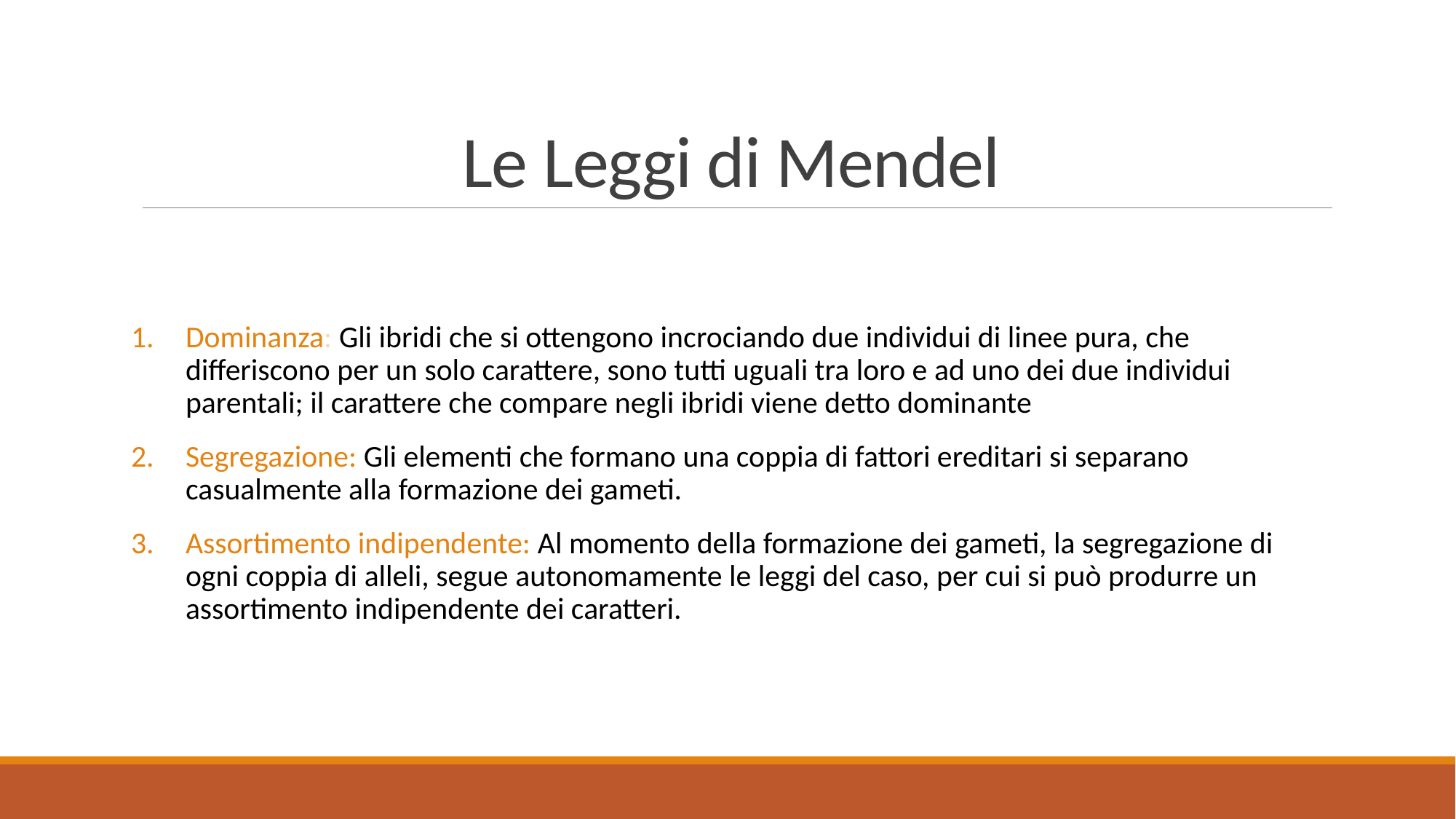

# Le Leggi di Mendel
Dominanza: Gli ibridi che si ottengono incrociando due individui di linee pura, che differiscono per un solo carattere, sono tutti uguali tra loro e ad uno dei due individui parentali; il carattere che compare negli ibridi viene detto dominante
Segregazione: Gli elementi che formano una coppia di fattori ereditari si separano casualmente alla formazione dei gameti.
Assortimento indipendente: Al momento della formazione dei gameti, la segregazione di ogni coppia di alleli, segue autonomamente le leggi del caso, per cui si può produrre un assortimento indipendente dei caratteri.